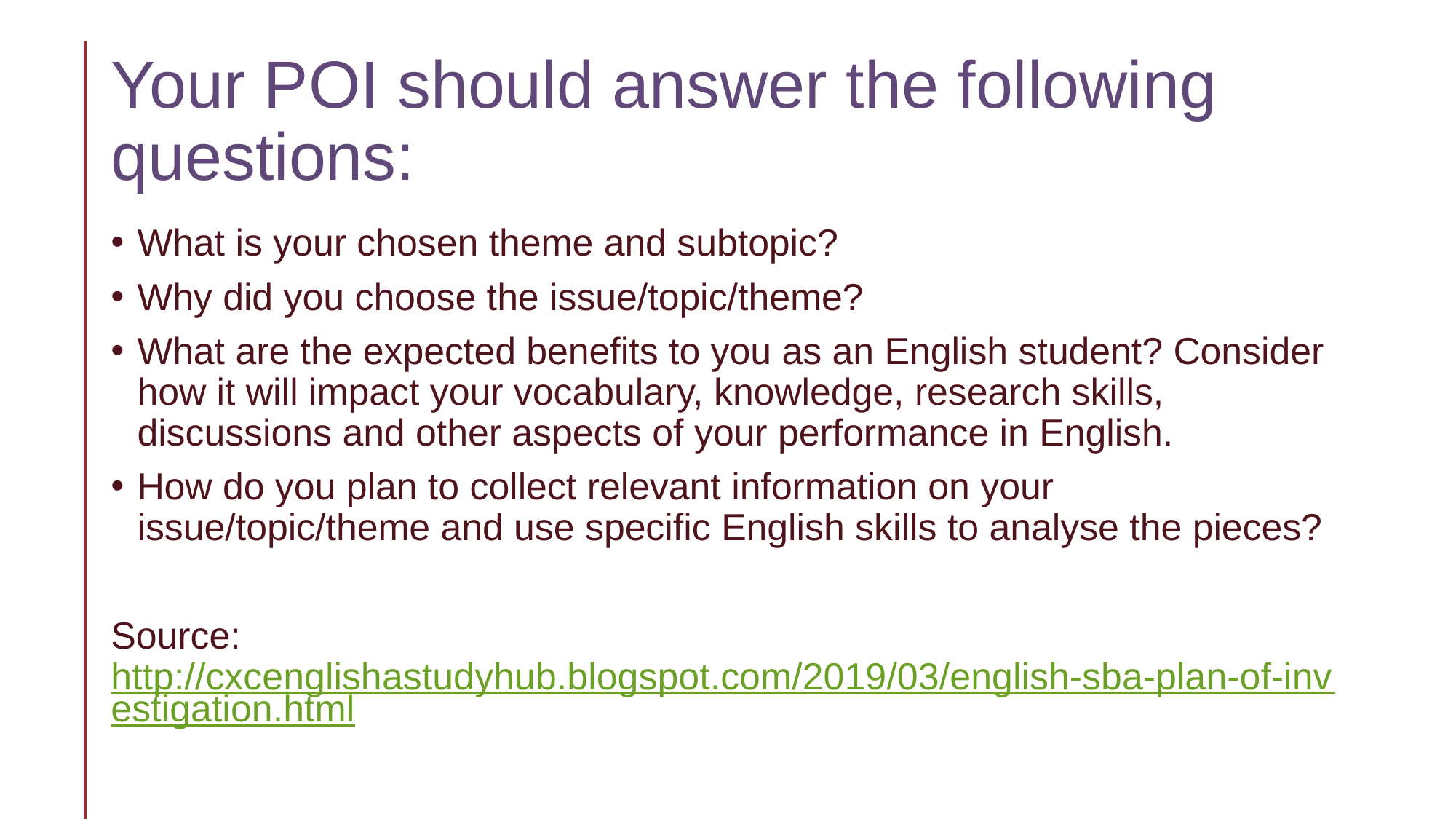

# Your POI should answer the following questions:
What is your chosen theme and subtopic?
Why did you choose the issue/topic/theme?
What are the expected benefits to you as an English student? Consider how it will impact your vocabulary, knowledge, research skills, discussions and other aspects of your performance in English.
How do you plan to collect relevant information on your issue/topic/theme and use specific English skills to analyse the pieces?

Source: http://cxcenglishastudyhub.blogspot.com/2019/03/english-sba-plan-of-investigation.html